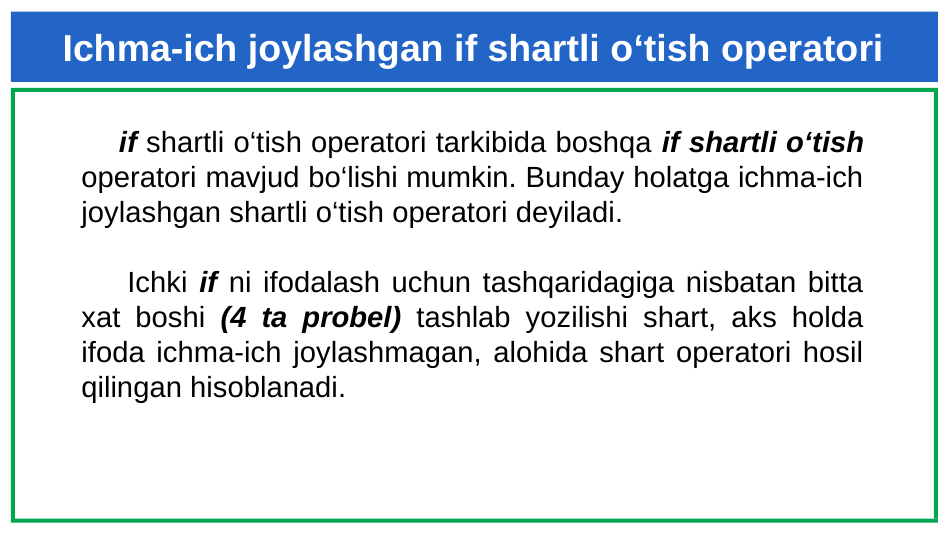

Ichma-ich joylashgan if shartli o‘tish operatori
    if shartli o‘tish operatori tarkibida boshqa if shartli o‘tish operatori mavjud bo‘lishi mumkin. Bunday holatga ichma-ich joylashgan shartli o‘tish operatori deyiladi.

    Ichki if ni ifodalash uchun tashqaridagiga nisbatan bitta xat boshi (4 ta probel) tashlab yozilishi shart, aks holda ifoda ichma-ich joylashmagan, alohida shart operatori hosil qilingan hisoblanadi.